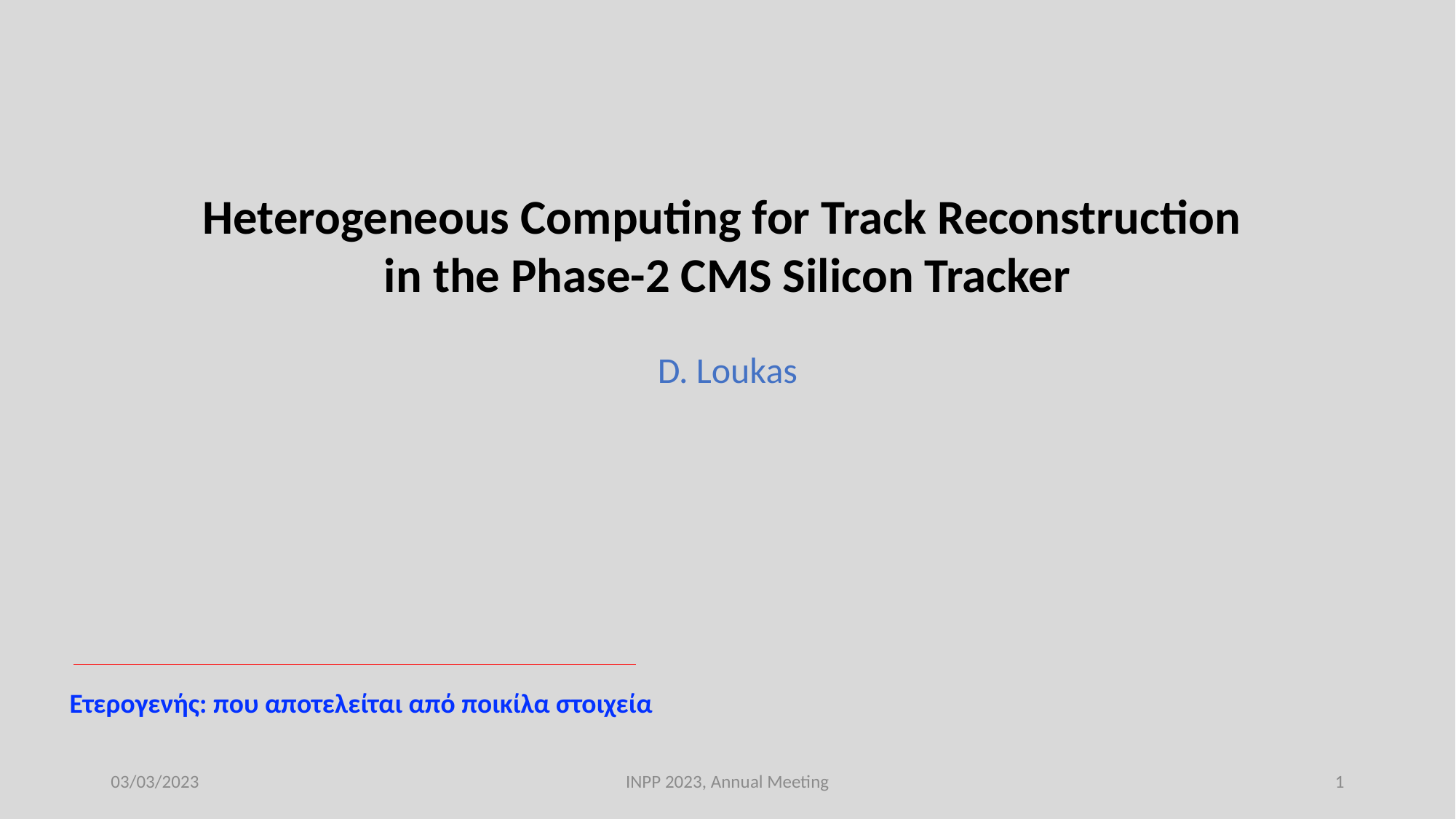

Heterogeneous Computing for Track Reconstruction
in the Phase-2 CMS Silicon Tracker
D. Loukas
Ετερογενής: που αποτελείται από ποικίλα στοιχεία
03/03/2023
INPP 2023, Annual Meeting
1